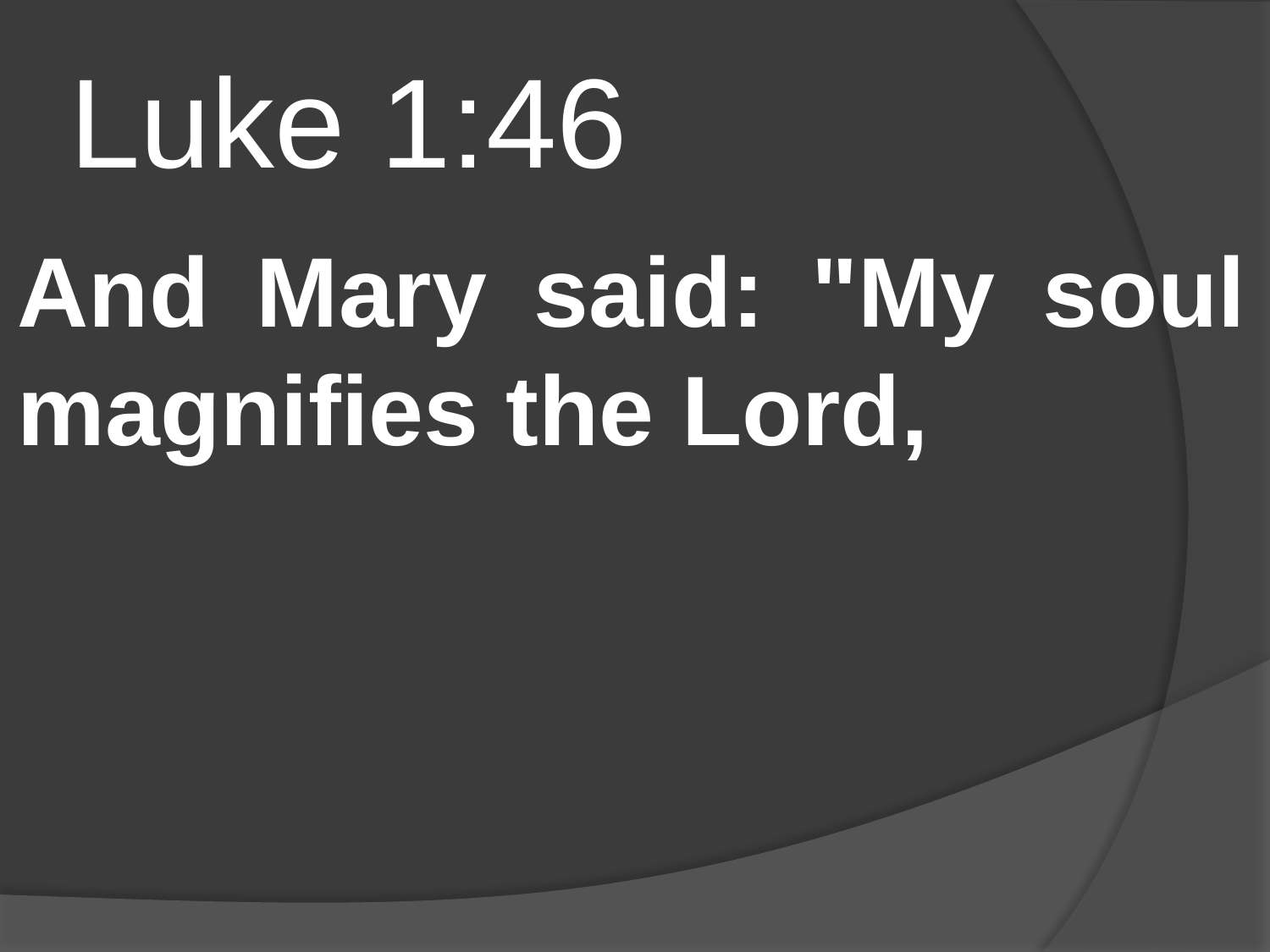

# Luke 1:46
And Mary said: "My soul magnifies the Lord,